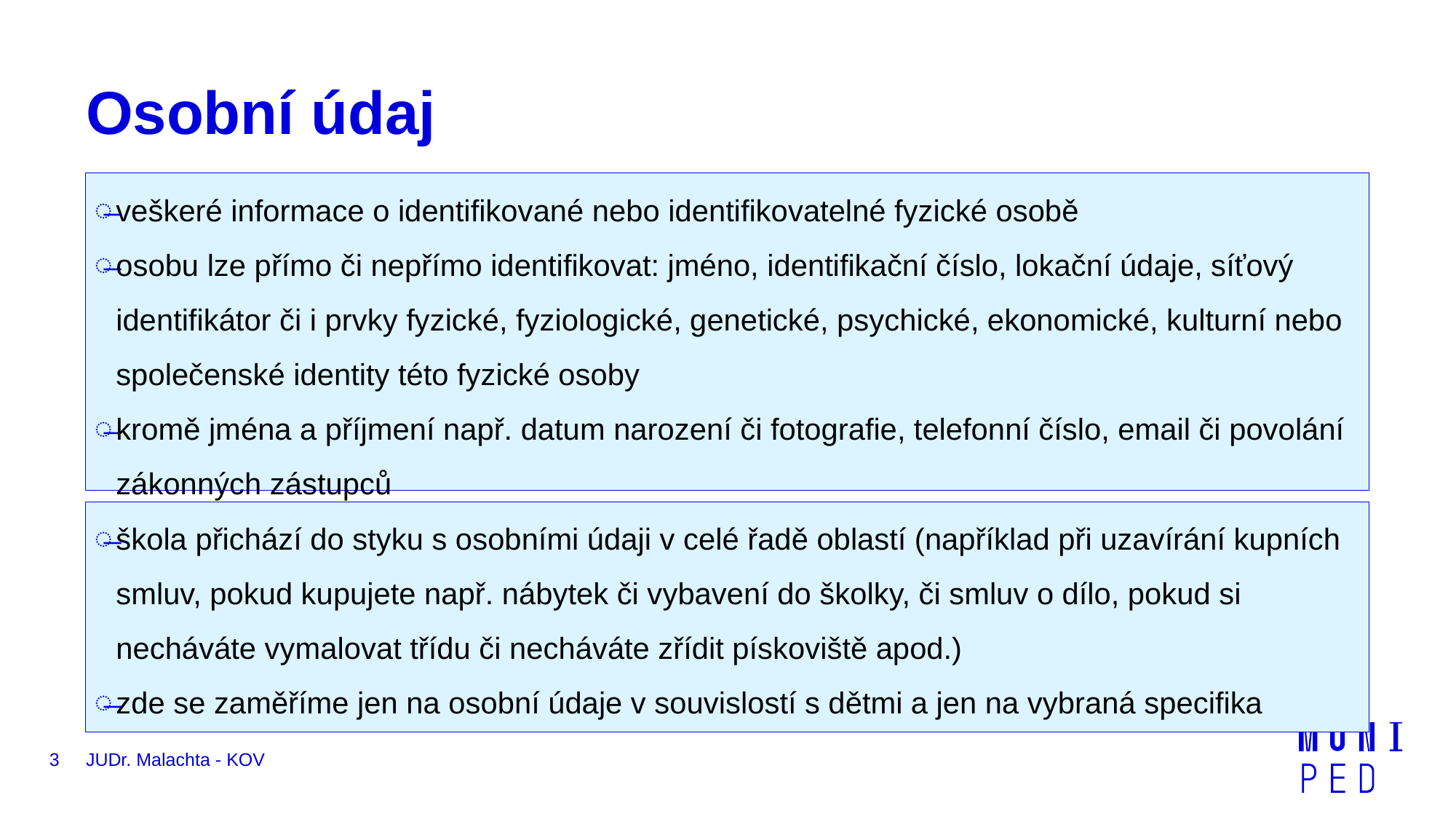

# Osobní údaj
veškeré informace o identifikované nebo identifikovatelné fyzické osobě
osobu lze přímo či nepřímo identifikovat: jméno, identifikační číslo, lokační údaje, síťový identifikátor či i prvky fyzické, fyziologické, genetické, psychické, ekonomické, kulturní nebo společenské identity této fyzické osoby
kromě jména a příjmení např. datum narození či fotografie, telefonní číslo, email či povolání zákonných zástupců

škola přichází do styku s osobními údaji v celé řadě oblastí (například při uzavírání kupních smluv, pokud kupujete např. nábytek či vybavení do školky, či smluv o dílo, pokud si necháváte vymalovat třídu či necháváte zřídit pískoviště apod.)
zde se zaměříme jen na osobní údaje v souvislostí s dětmi a jen na vybraná specifika

3
JUDr. Malachta - KOV